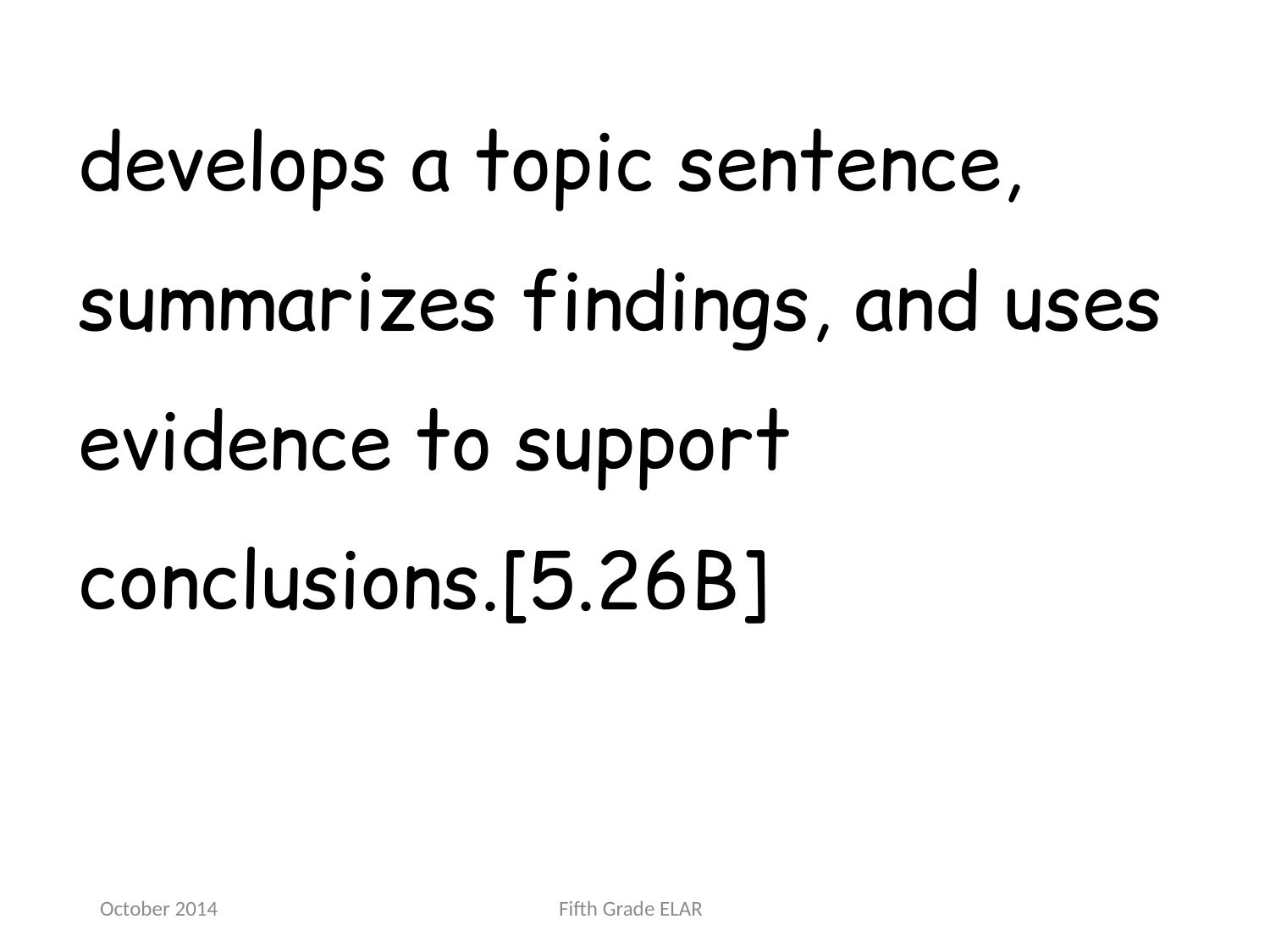

develops a topic sentence, summarizes findings, and uses evidence to support conclusions.[5.26B]
October 2014
Fifth Grade ELAR